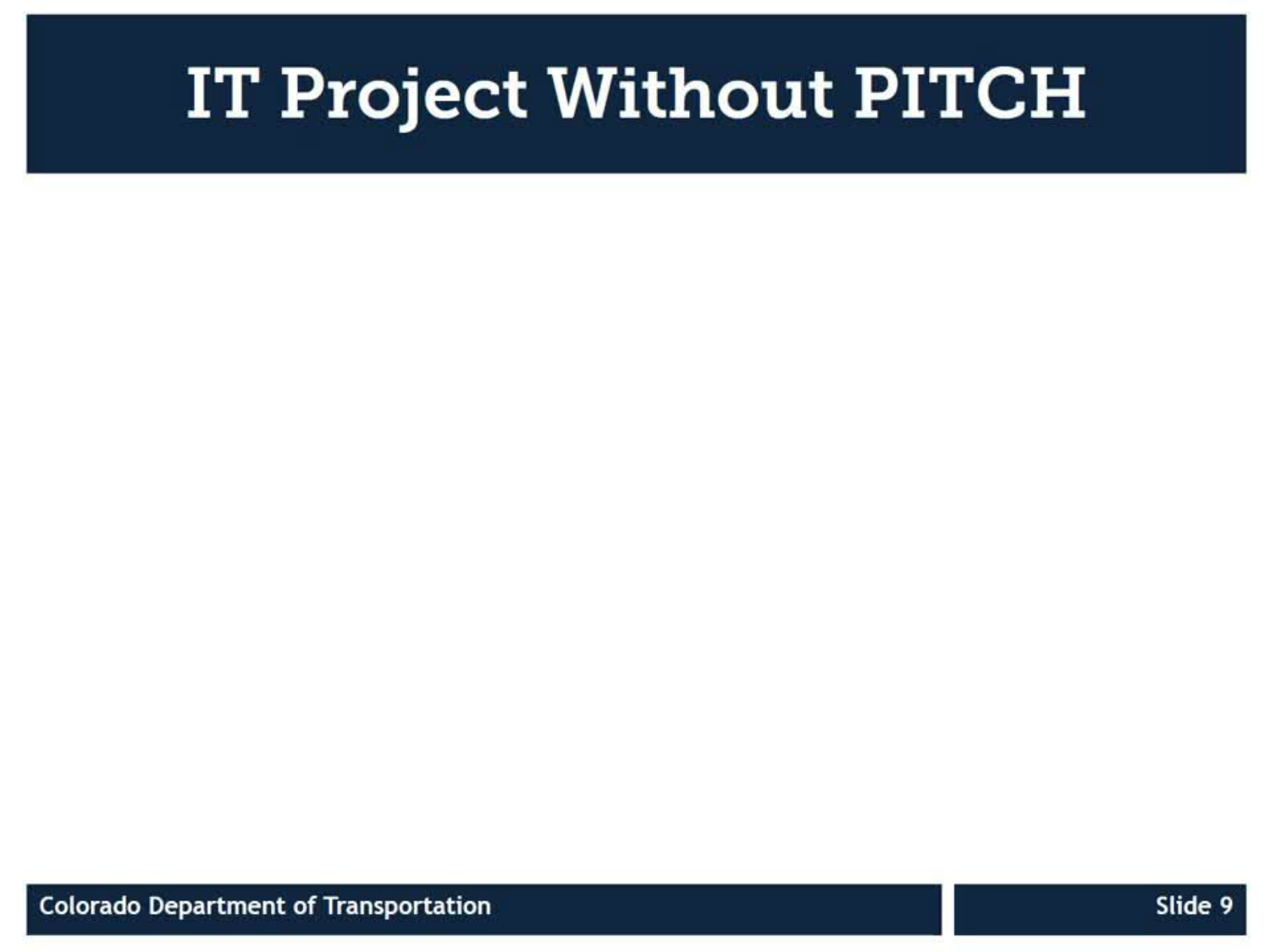

# IT Project Without PITCH
Colorado Department of Transportation
 Slide 9